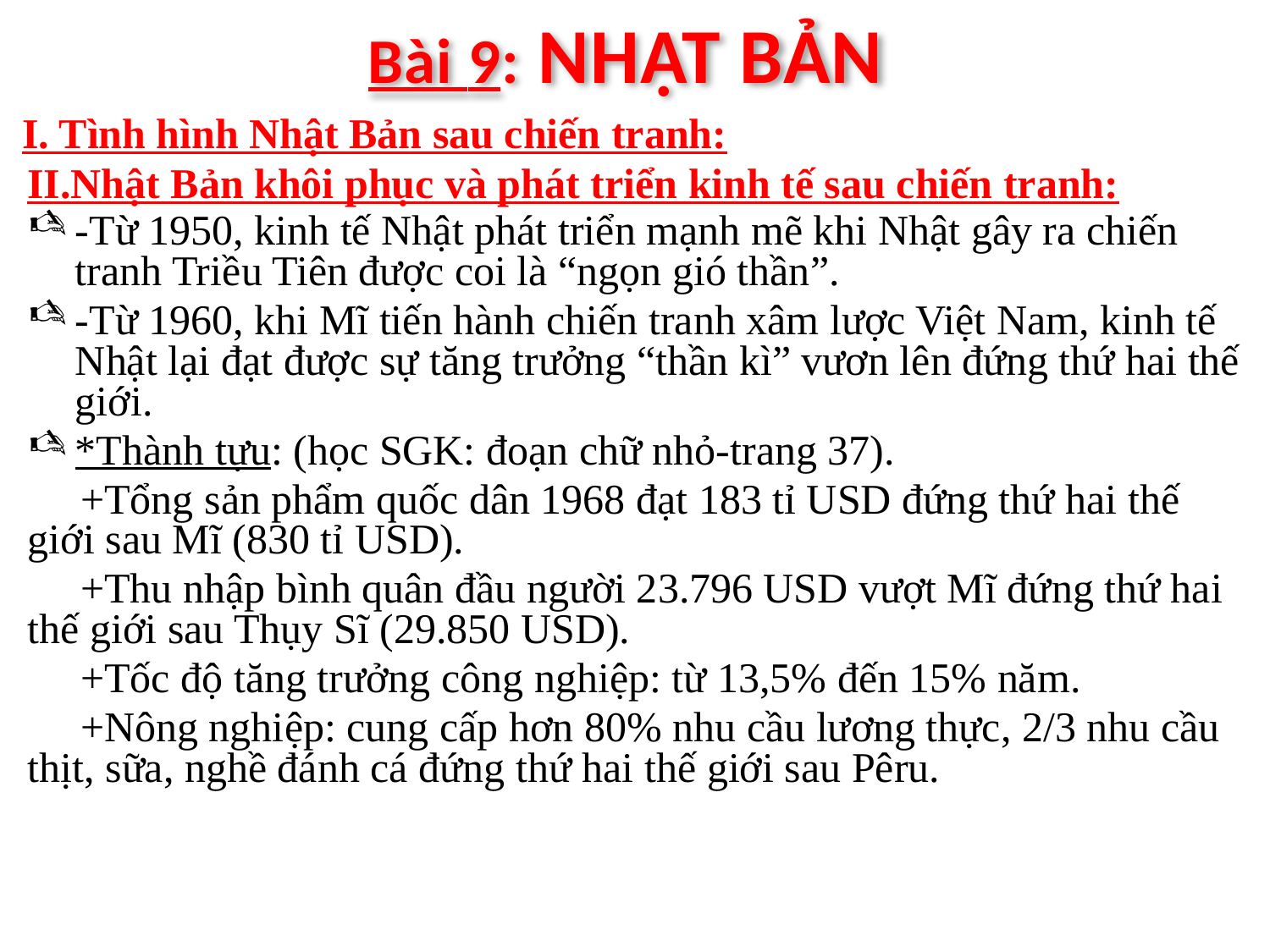

Bài 9: NHẬT BẢN
I. Tình hình Nhật Bản sau chiến tranh:

II.Nhật Bản khôi phục và phát triển kinh tế sau chiến tranh:
-Từ 1950, kinh tế Nhật phát triển mạnh mẽ khi Nhật gây ra chiến tranh Triều Tiên được coi là “ngọn gió thần”.
-Từ 1960, khi Mĩ tiến hành chiến tranh xâm lược Việt Nam, kinh tế Nhật lại đạt được sự tăng trưởng “thần kì” vươn lên đứng thứ hai thế giới.
*Thành tựu: (học SGK: đoạn chữ nhỏ-trang 37).
     +Tổng sản phẩm quốc dân 1968 đạt 183 tỉ USD đứng thứ hai thế giới sau Mĩ (830 tỉ USD).
     +Thu nhập bình quân đầu người 23.796 USD vượt Mĩ đứng thứ hai thế giới sau Thụy Sĩ (29.850 USD).
     +Tốc độ tăng trưởng công nghiệp: từ 13,5% đến 15% năm.
     +Nông nghiệp: cung cấp hơn 80% nhu cầu lương thực, 2/3 nhu cầu thịt, sữa, nghề đánh cá đứng thứ hai thế giới sau Pêru.